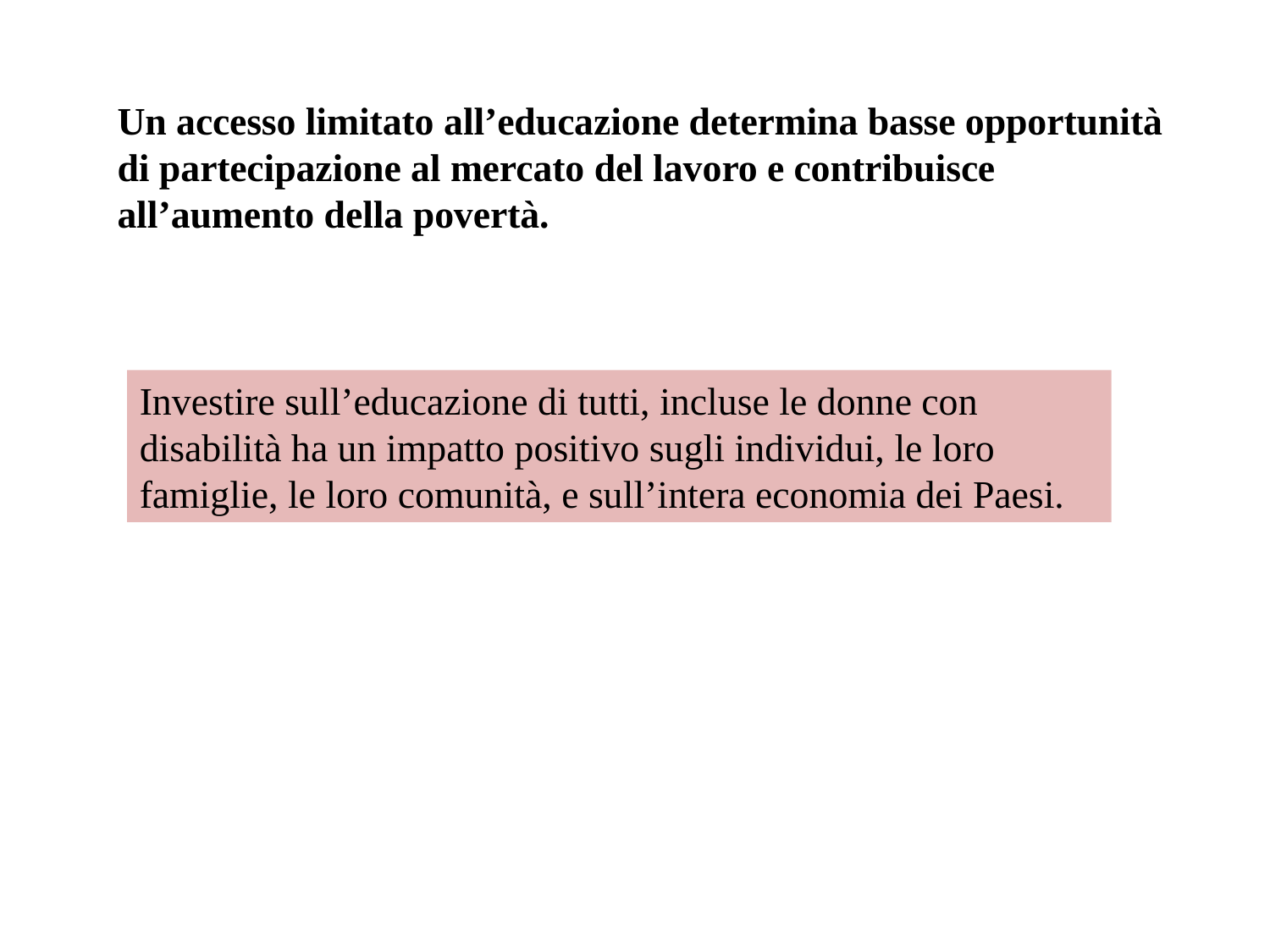

Un accesso limitato all’educazione determina basse opportunità di partecipazione al mercato del lavoro e contribuisce all’aumento della povertà.
Investire sull’educazione di tutti, incluse le donne con disabilità ha un impatto positivo sugli individui, le loro famiglie, le loro comunità, e sull’intera economia dei Paesi.